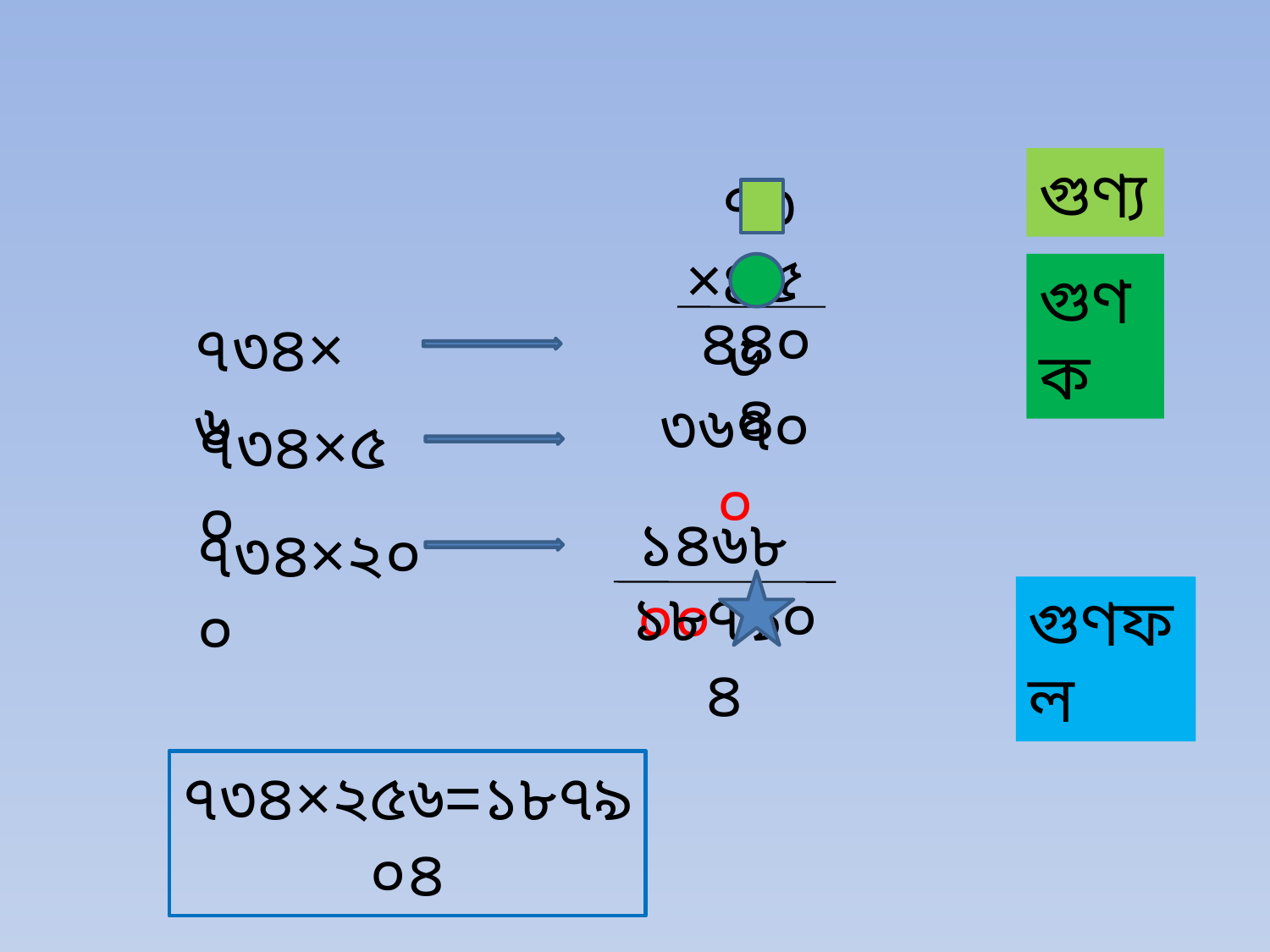

গুণ্য
৭৩৪

×২৫৬

গুণক
৪৪০৪
৭৩৪×৬

৩৬৭০০
৭৩৪×৫০

১৪৬৮০০
৭৩৪×২০০

১৮৭৯০৪

গুণফল
৭৩৪×২৫৬=১৮৭৯০৪